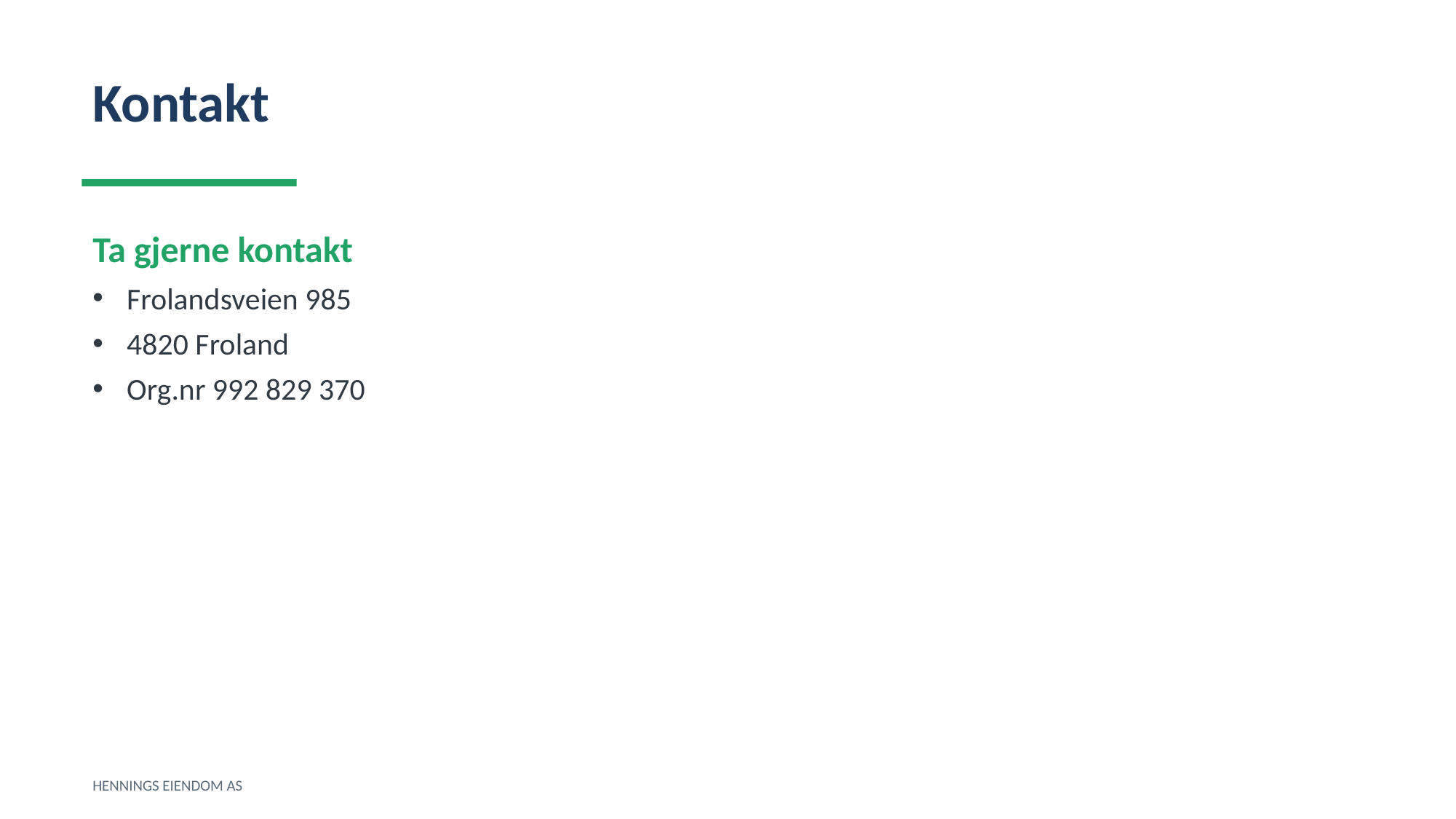

Kontakt

Ta gjerne kontakt
Frolandsveien 985
4820 Froland
Org.nr 992 829 370
HENNINGS EIENDOM AS